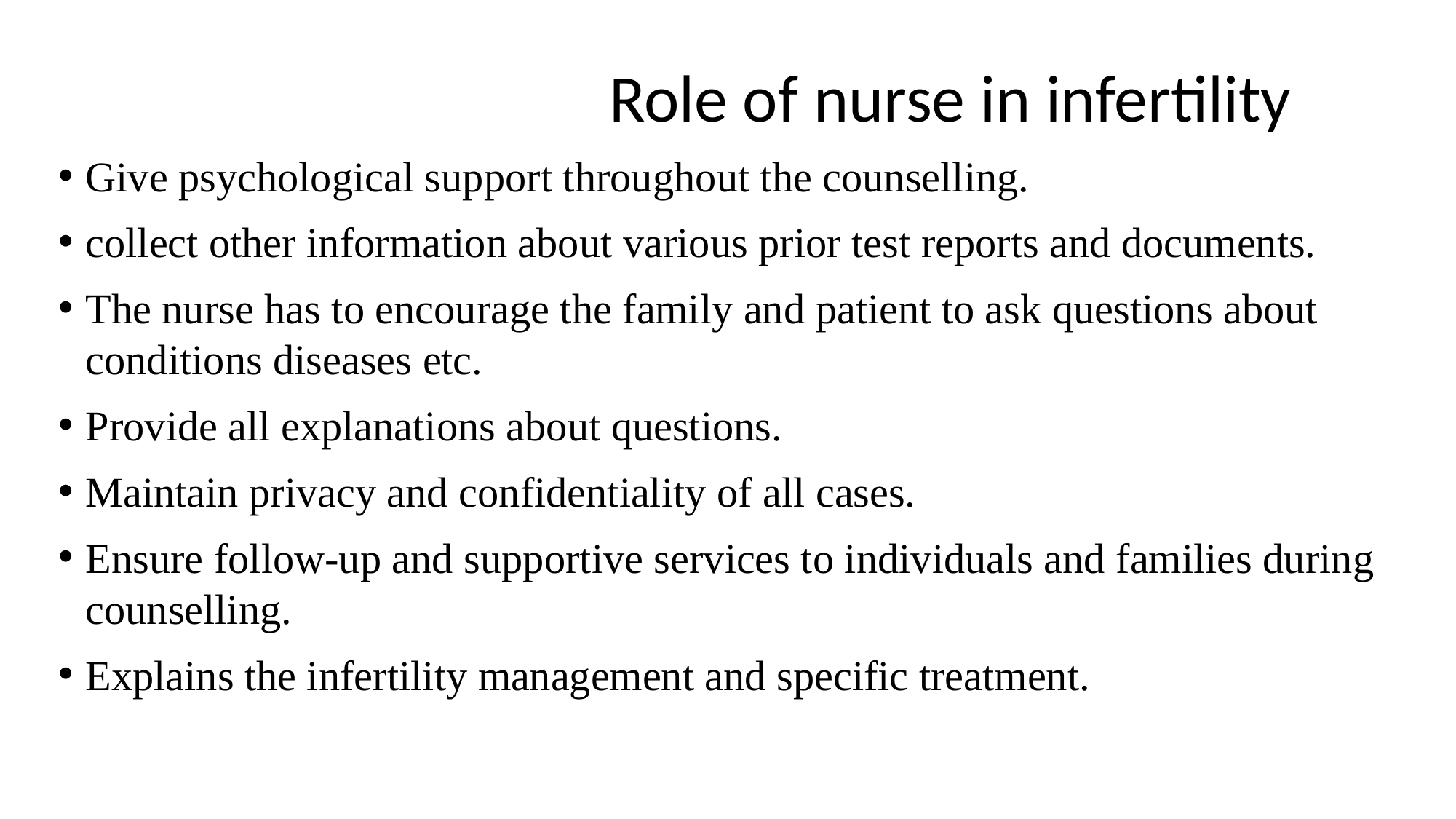

# Role of nurse in infertility
Give psychological support throughout the counselling.
collect other information about various prior test reports and documents.
The nurse has to encourage the family and patient to ask questions about conditions diseases etc.
Provide all explanations about questions.
Maintain privacy and confidentiality of all cases.
Ensure follow-up and supportive services to individuals and families during counselling.
Explains the infertility management and specific treatment.